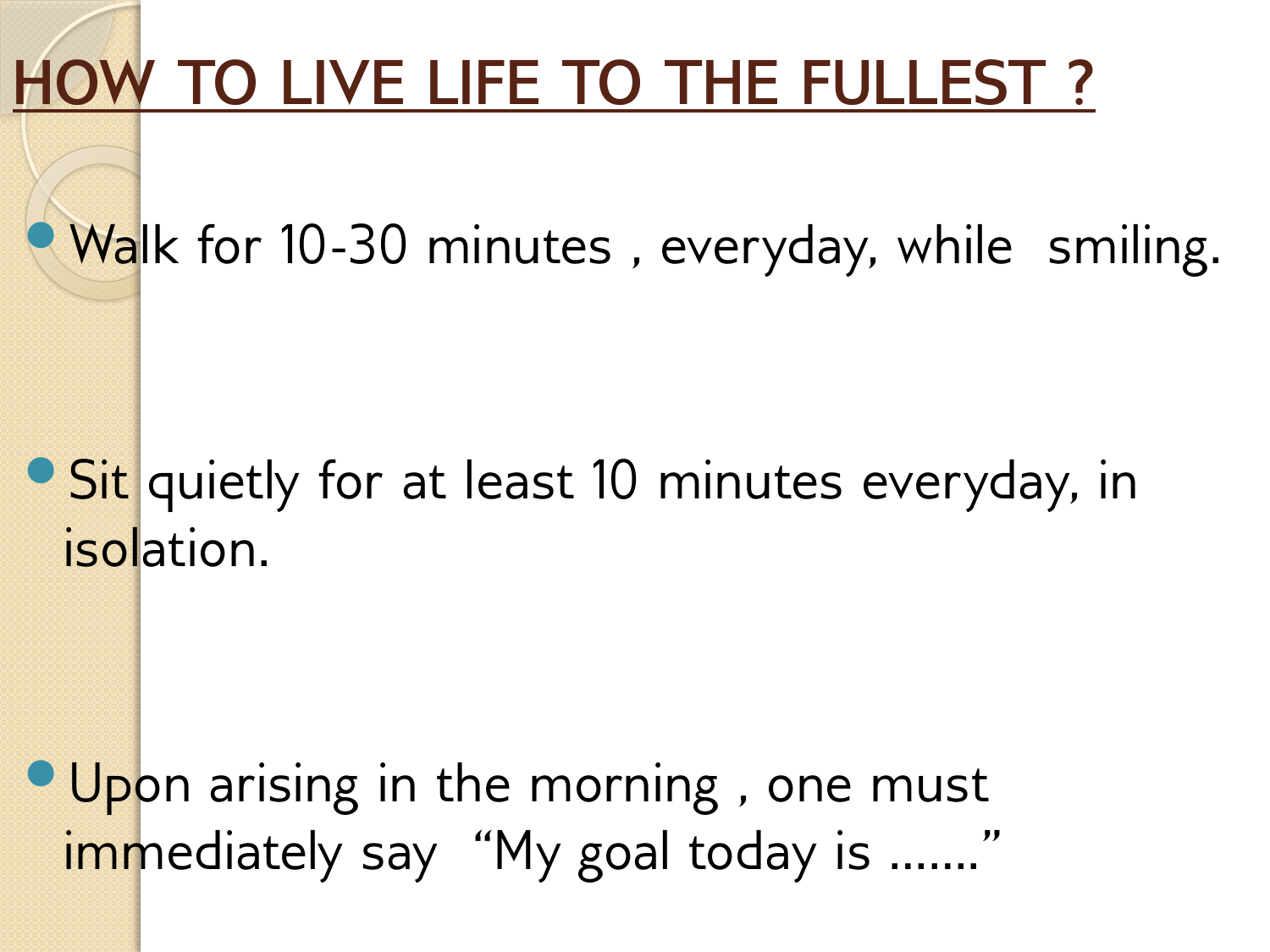

# HOW TO LIVE LIFE TO THE FULLEST ?
Walk for 10-30 minutes , everyday, while  smiling.

Sit quietly for at least 10 minutes everyday, in isolation.

Upon arising in the morning , one must immediately say  “My goal today is …….”